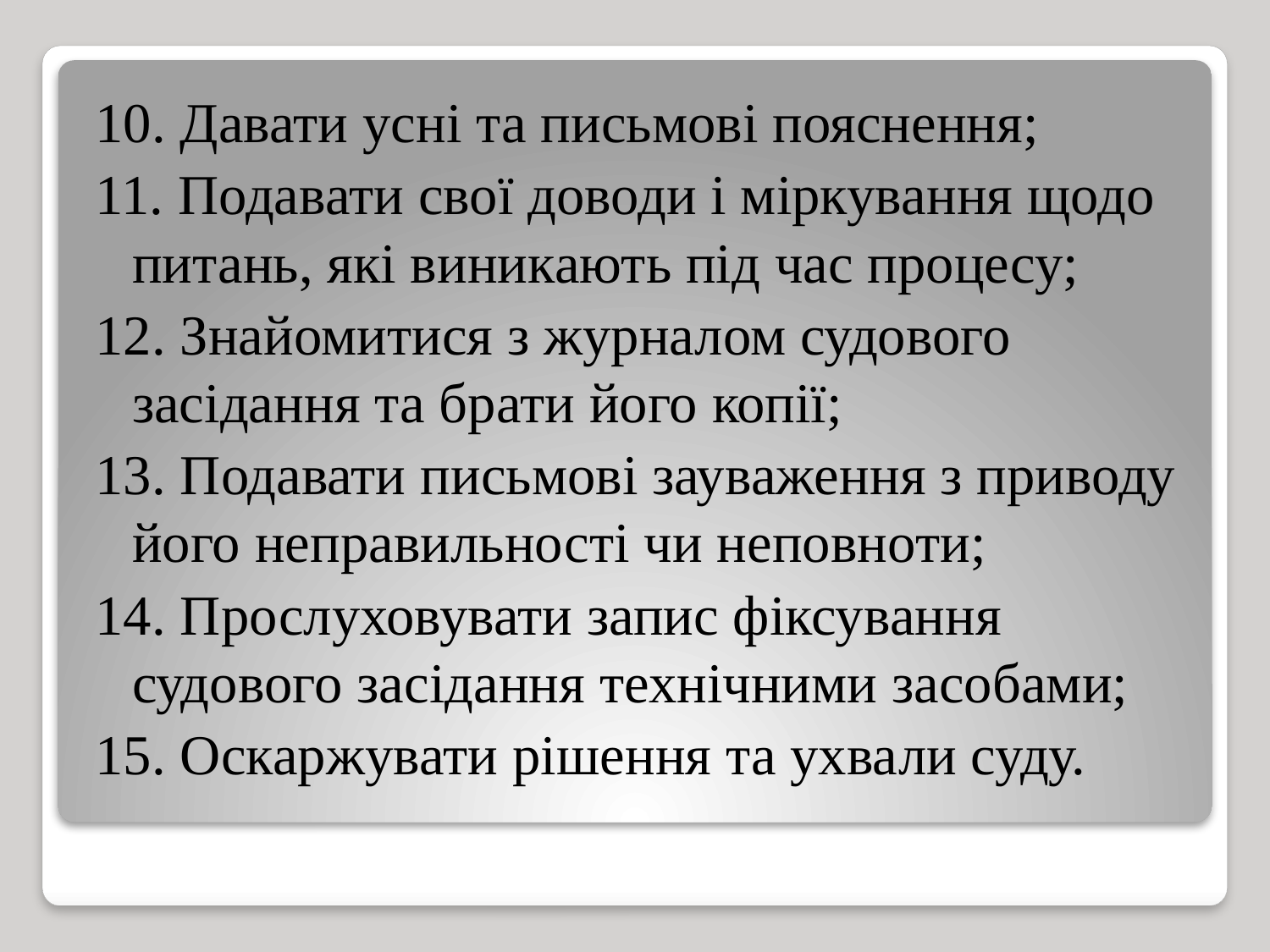

10. Давати усні та письмові пояснення;
11. Подавати свої доводи і міркування щодо питань, які виникають під час процесу;
12. Знайомитися з журналом судового засідання та брати його копії;
13. Подавати письмові зауваження з приводу його неправильності чи неповноти;
14. Прослуховувати запис фіксування судового засідання технічними засобами;
15. Оскаржувати рішення та ухвали суду.